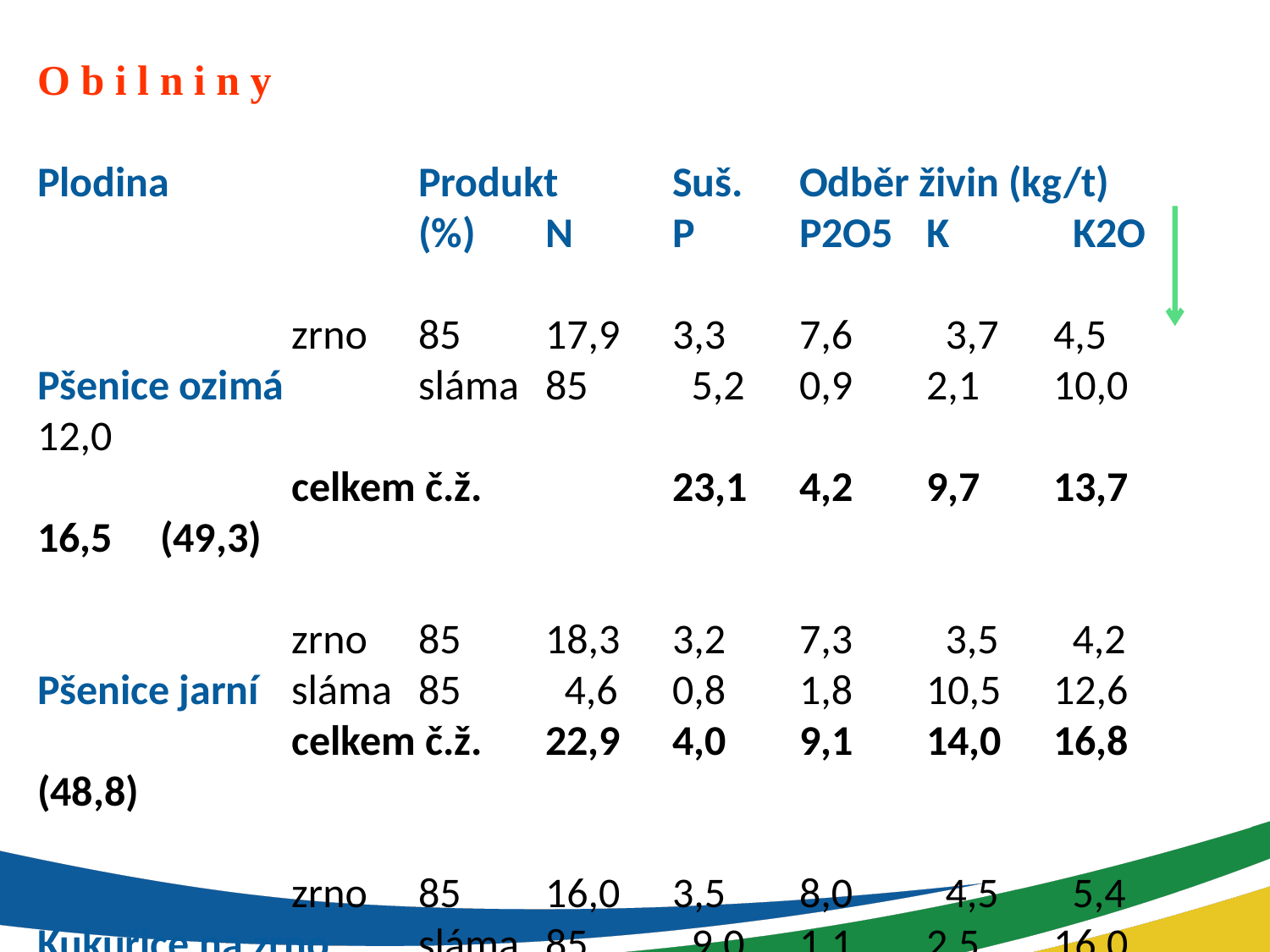

O b i l n i n y

Plodina 		Produkt 	Suš. 	Odběr živin (kg/t)
			(%) 	N 	P 	P2O5 	K             K2O

		zrno 	85 	17,9 	3,3 	7,6 	  3,7 	4,5
Pšenice ozimá 	sláma 	85 	  5,2 	0,9 	2,1 	10,0        12,0
		celkem č.ž.            	23,1 	4,2 	9,7 	13,7        16,5     (49,3)

		zrno 	85 	18,3 	3,2 	7,3 	  3,5 	  4,2
Pšenice jarní 	sláma 	85 	  4,6 	0,8 	1,8 	10,5 	12,6
		celkem č.ž. 	22,9	4,0 	9,1 	14,0 	16,8   (48,8)

		zrno 	85 	16,0 	3,5 	8,0 	  4,5 	  5,4
Kukuřice na zrno 	sláma 	85 	  9,0 	1,1 	2,5 	16,0 	19,3
		celkem č.ž.           	25,0 	4,6          10,5 	20,5 	24,7   (60,2)

Bilance živin je počítána beze ztrát živin vyplavováním vodou a odběrem živin nesklízenými částmi  rostlin  nebo  plevely.